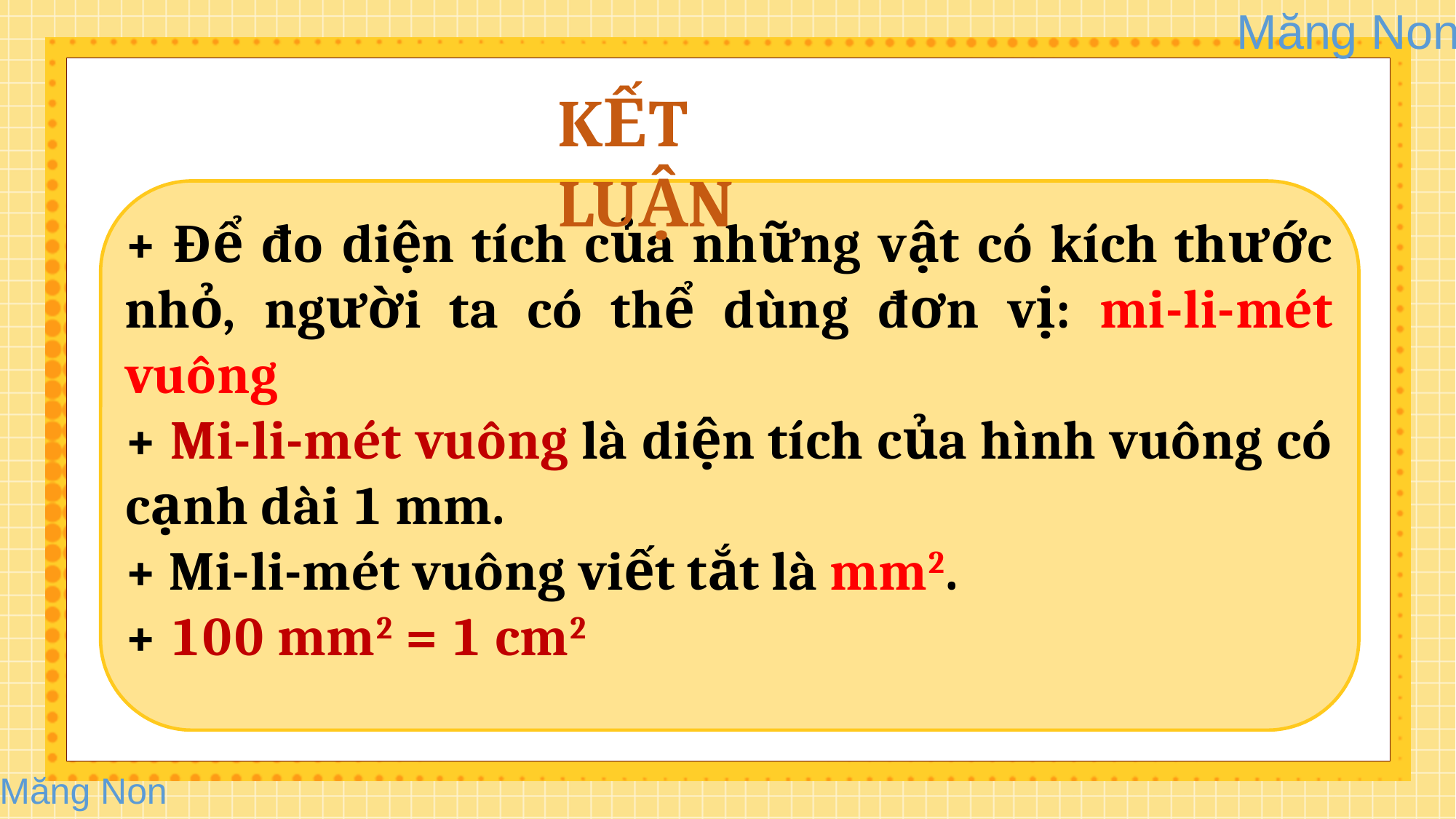

KẾT LUẬN

+ Để đo diện tích của những vật có kích thước nhỏ, người ta có thể dùng đơn vị: mi-li-mét vuông
+ Mi-li-mét vuông là diện tích của hình vuông có cạnh dài 1 mm.
+ Mi-li-mét vuông viết tắt là mm2.
+ 100 mm2 = 1 cm2